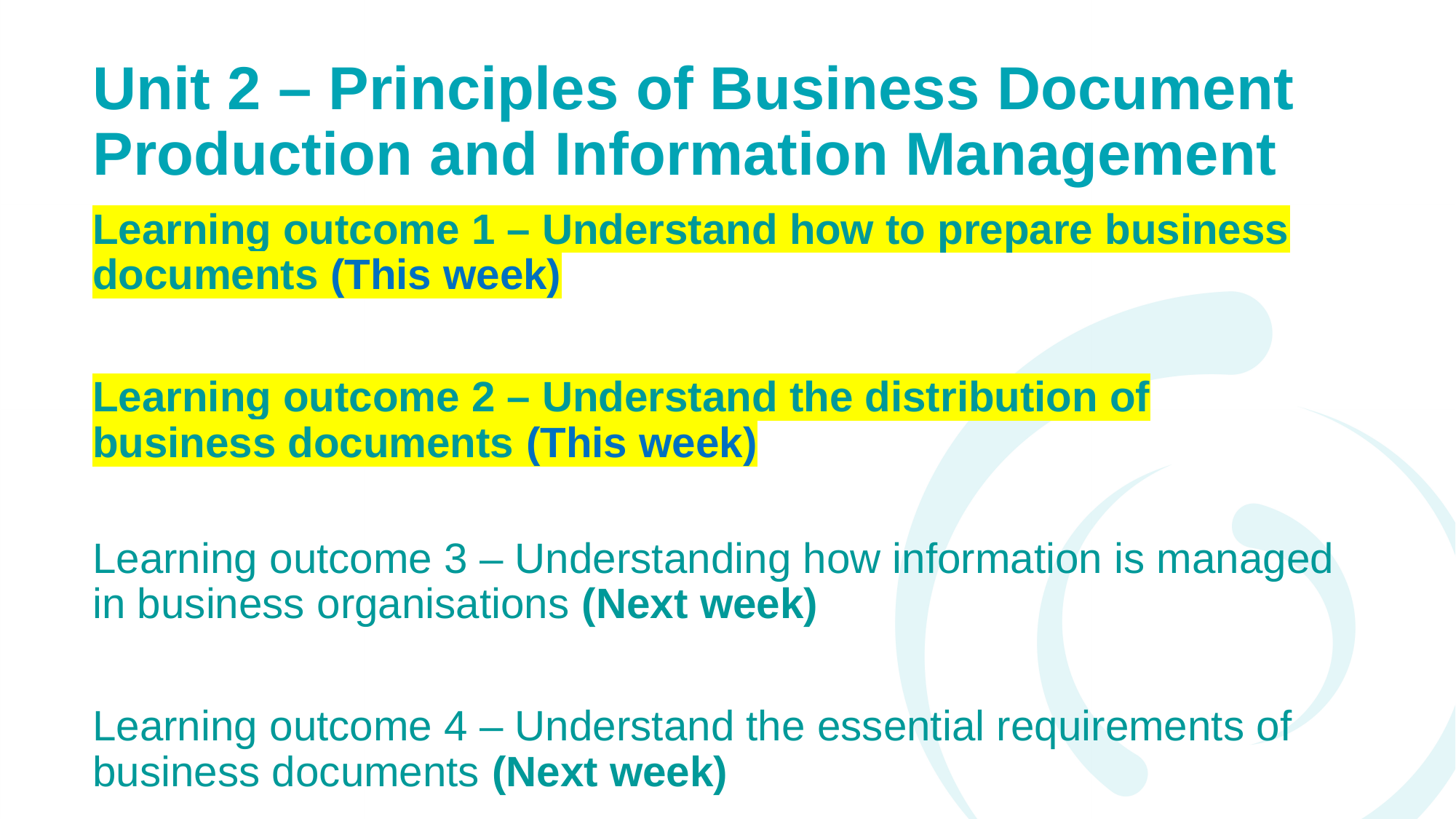

# Unit 2 – Principles of Business Document Production and Information Management
Learning outcome 1 – Understand how to prepare business documents (This week)

Learning outcome 2 – Understand the distribution of business documents (This week)

Learning outcome 3 – Understanding how information is managed in business organisations (Next week)

Learning outcome 4 – Understand the essential requirements of business documents (Next week)